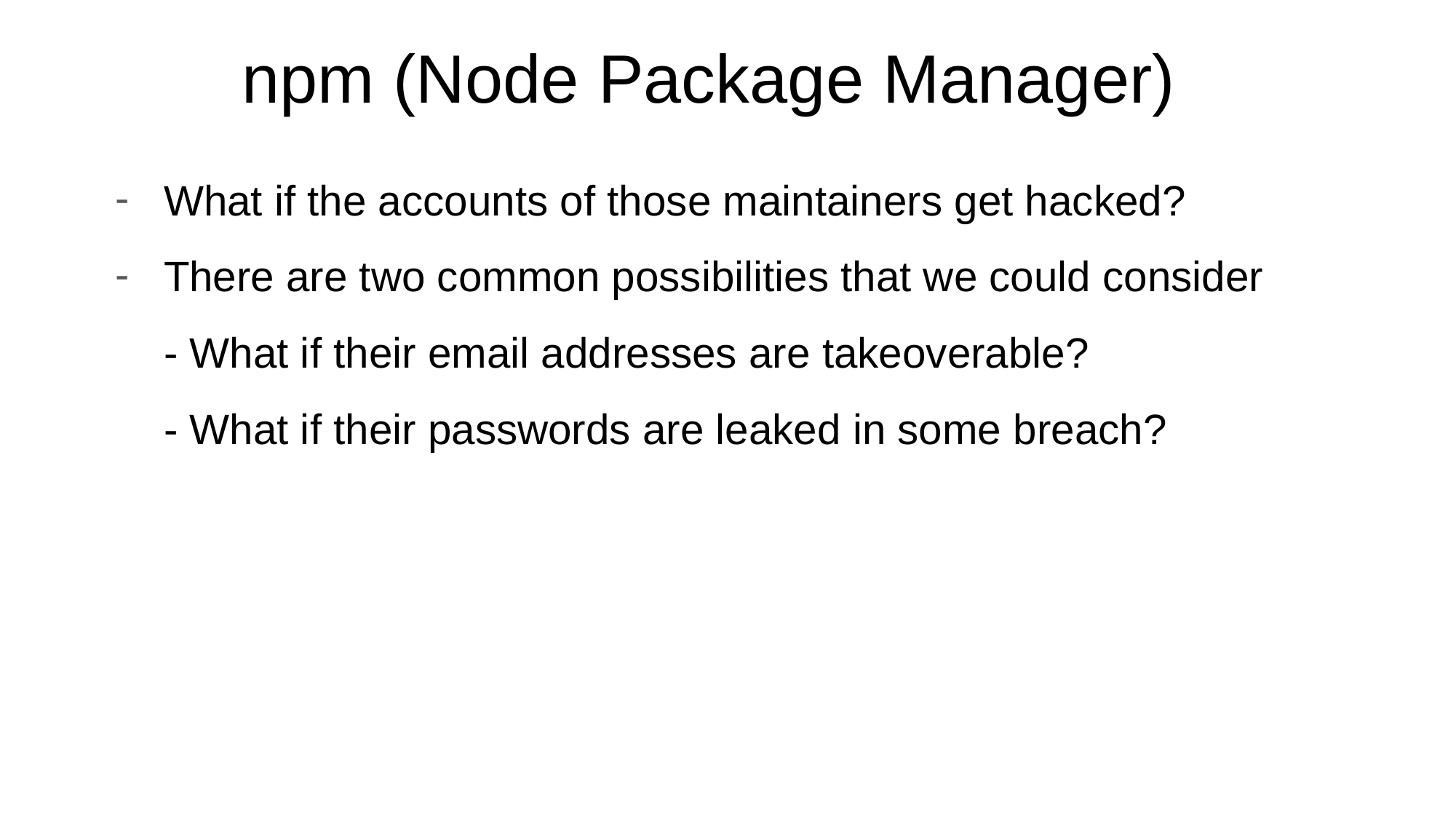

# npm (Node Package Manager)
What if the accounts of those maintainers get hacked?
There are two common possibilities that we could consider
- What if their email addresses are takeoverable?
- What if their passwords are leaked in some breach?